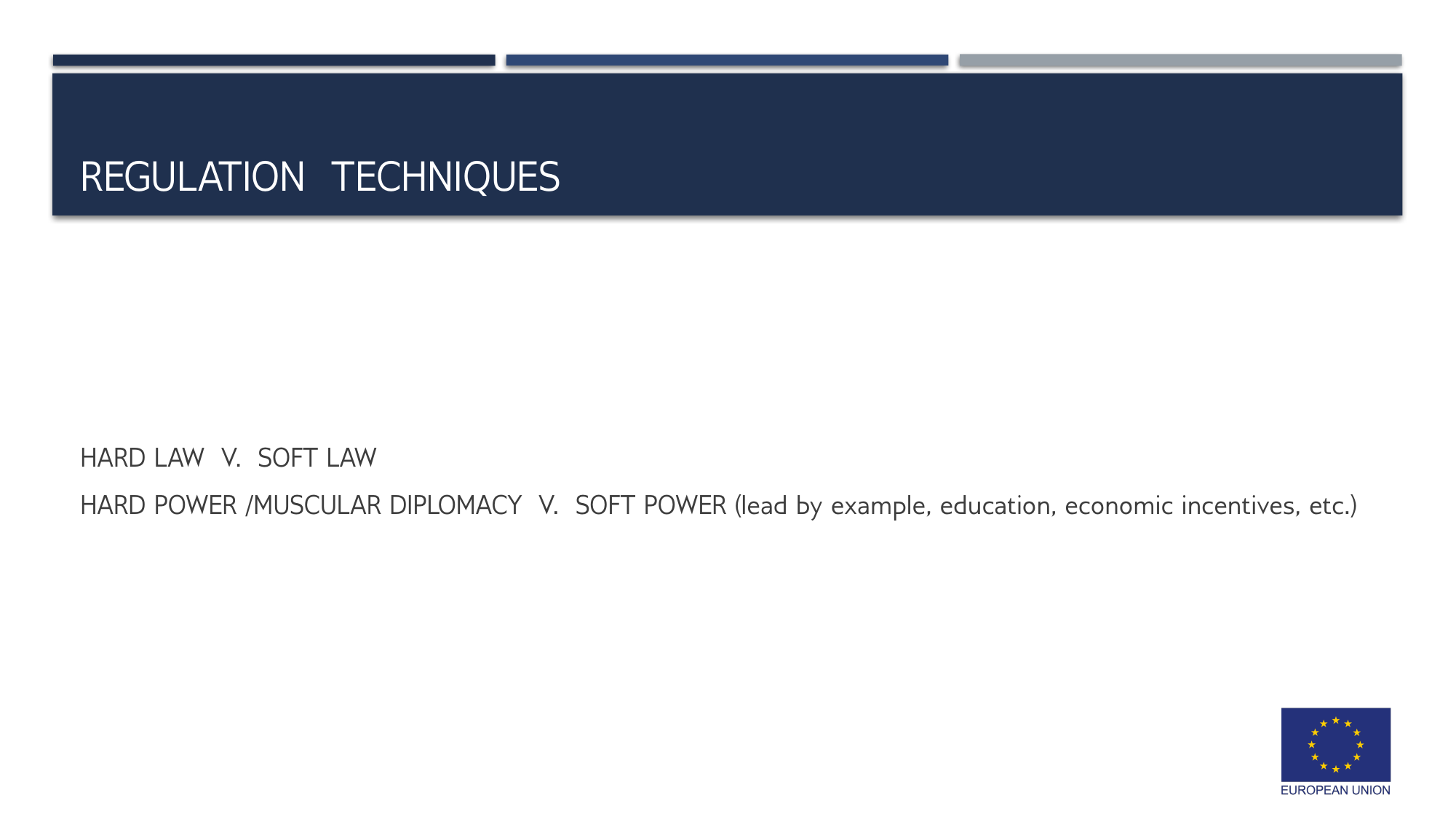

# REGULATION  TECHNIQUES
HARD LAW  V.  SOFT LAW
HARD POWER /MUSCULAR DIPLOMACY  V.  SOFT POWER (lead by example, education, economic incentives, etc.)